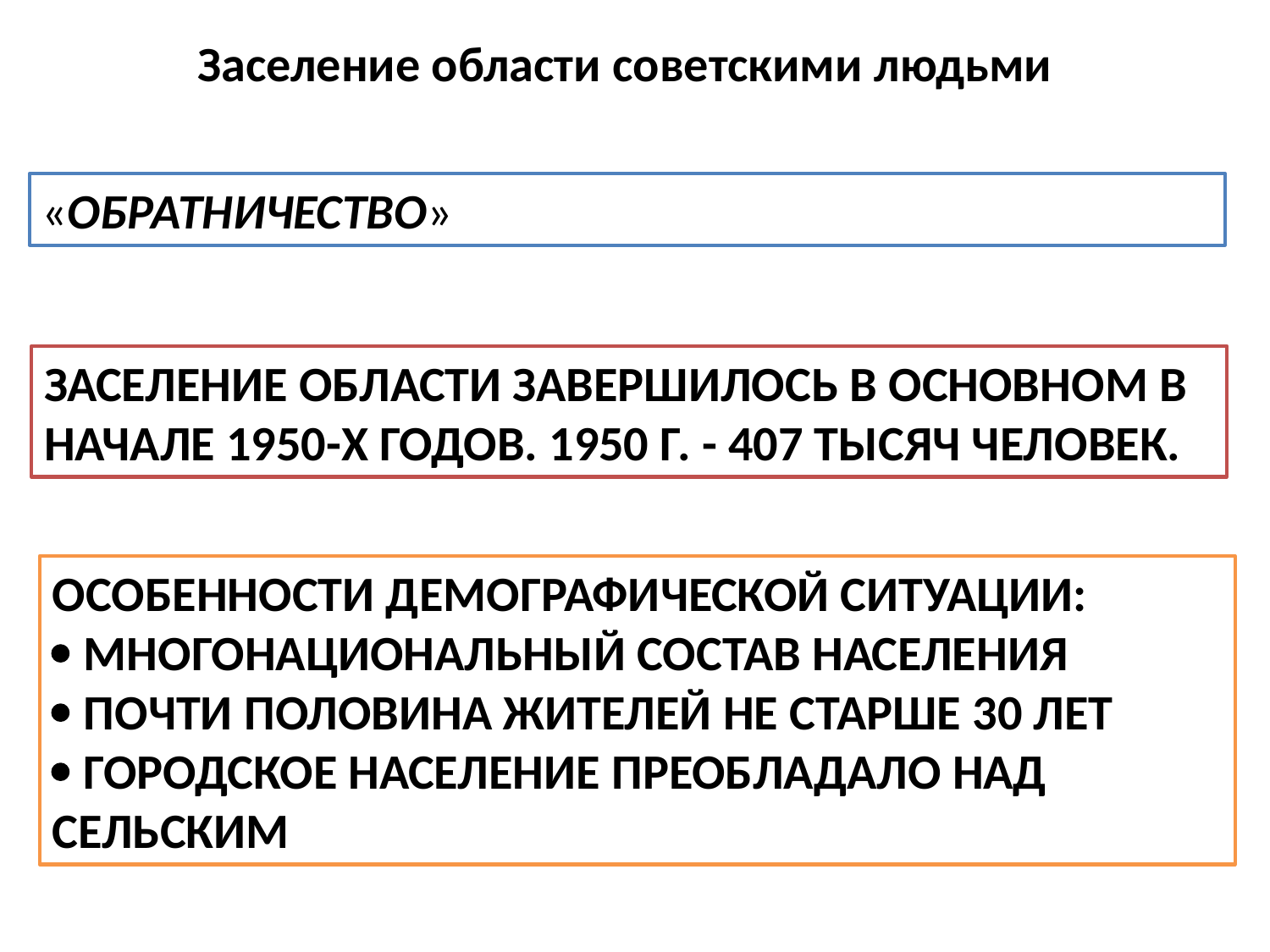

Заселение области советскими людьми
«ОБРАТНИЧЕСТВО»
ЗАСЕЛЕНИЕ ОБЛАСТИ ЗАВЕРШИЛОСЬ В ОСНОВНОМ В НАЧАЛЕ 1950-Х ГОДОВ. 1950 Г. - 407 ТЫСЯЧ ЧЕЛОВЕК.
ОСОБЕННОСТИ ДЕМОГРАФИЧЕСКОЙ СИТУАЦИИ:
• МНОГОНАЦИОНАЛЬНЫЙ СОСТАВ НАСЕЛЕНИЯ
• ПОЧТИ ПОЛОВИНА ЖИТЕЛЕЙ НЕ СТАРШЕ 30 ЛЕТ
• ГОРОДСКОЕ НАСЕЛЕНИЕ ПРЕОБЛАДАЛО НАД СЕЛЬСКИМ